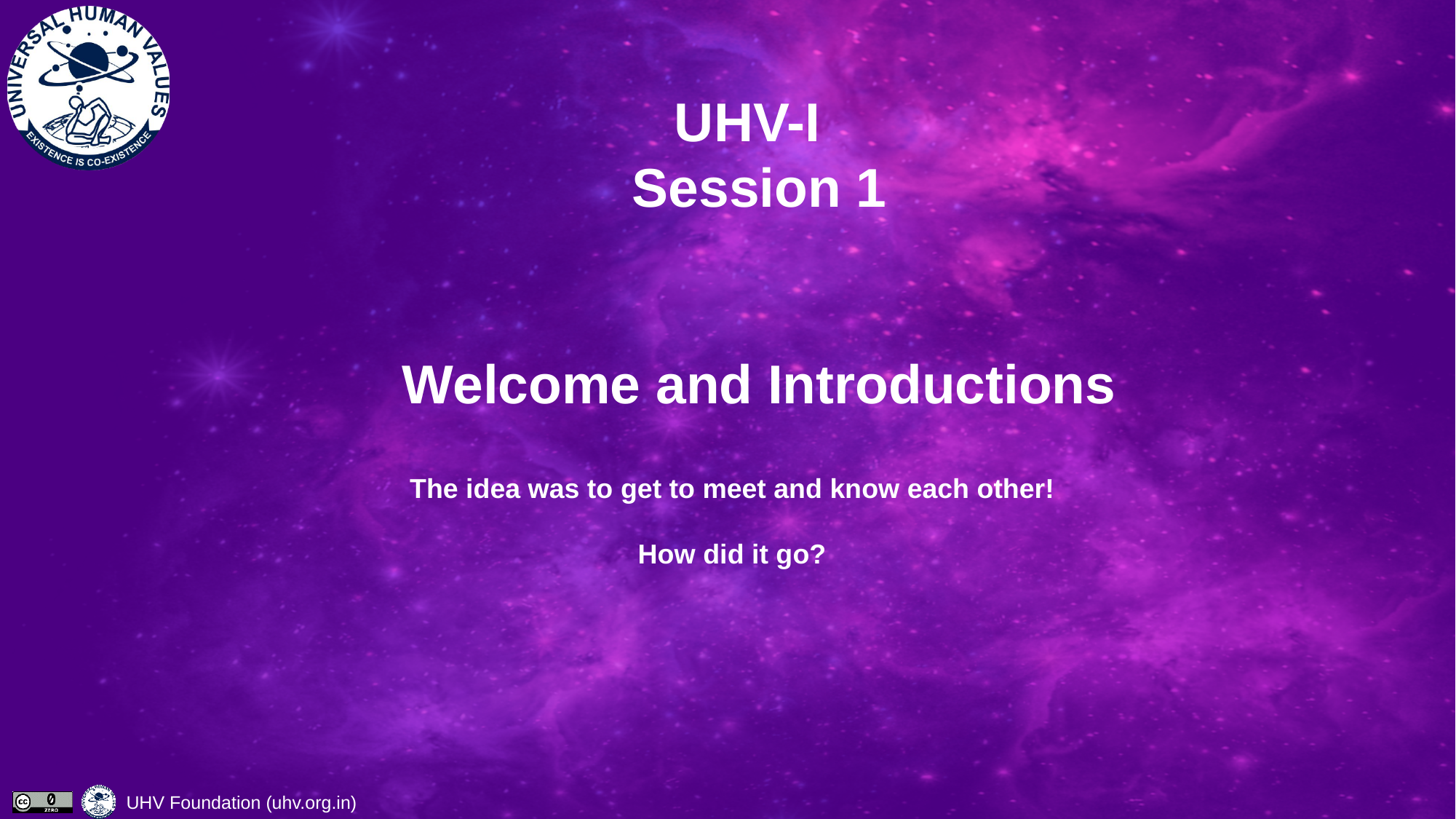

# UHV-I Session 1 Welcome and Introductions
The idea was to get to meet and know each other!

How did it go?